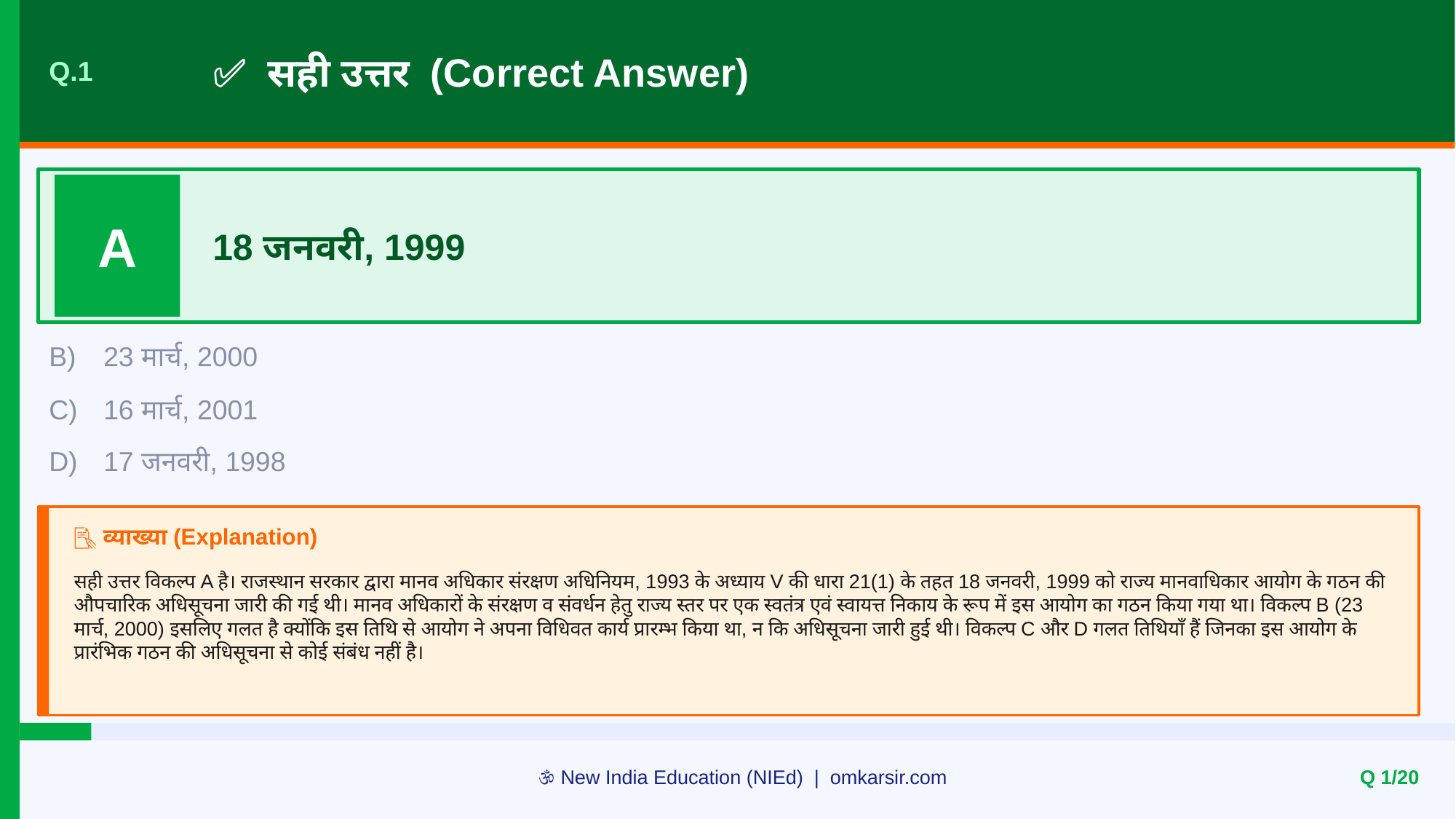

✅  सही उत्तर  (Correct Answer)
Q.1

A
18 जनवरी, 1999
B)
23 मार्च, 2000
C)
16 मार्च, 2001
D)
17 जनवरी, 1998

📝 व्याख्या (Explanation)
सही उत्तर विकल्प A है। राजस्थान सरकार द्वारा मानव अधिकार संरक्षण अधिनियम, 1993 के अध्याय V की धारा 21(1) के तहत 18 जनवरी, 1999 को राज्य मानवाधिकार आयोग के गठन की औपचारिक अधिसूचना जारी की गई थी। मानव अधिकारों के संरक्षण व संवर्धन हेतु राज्य स्तर पर एक स्वतंत्र एवं स्वायत्त निकाय के रूप में इस आयोग का गठन किया गया था। विकल्प B (23 मार्च, 2000) इसलिए गलत है क्योंकि इस तिथि से आयोग ने अपना विधिवत कार्य प्रारम्भ किया था, न कि अधिसूचना जारी हुई थी। विकल्प C और D गलत तिथियाँ हैं जिनका इस आयोग के प्रारंभिक गठन की अधिसूचना से कोई संबंध नहीं है।

🕉️ New India Education (NIEd)  |  omkarsir.com
Q 1/20